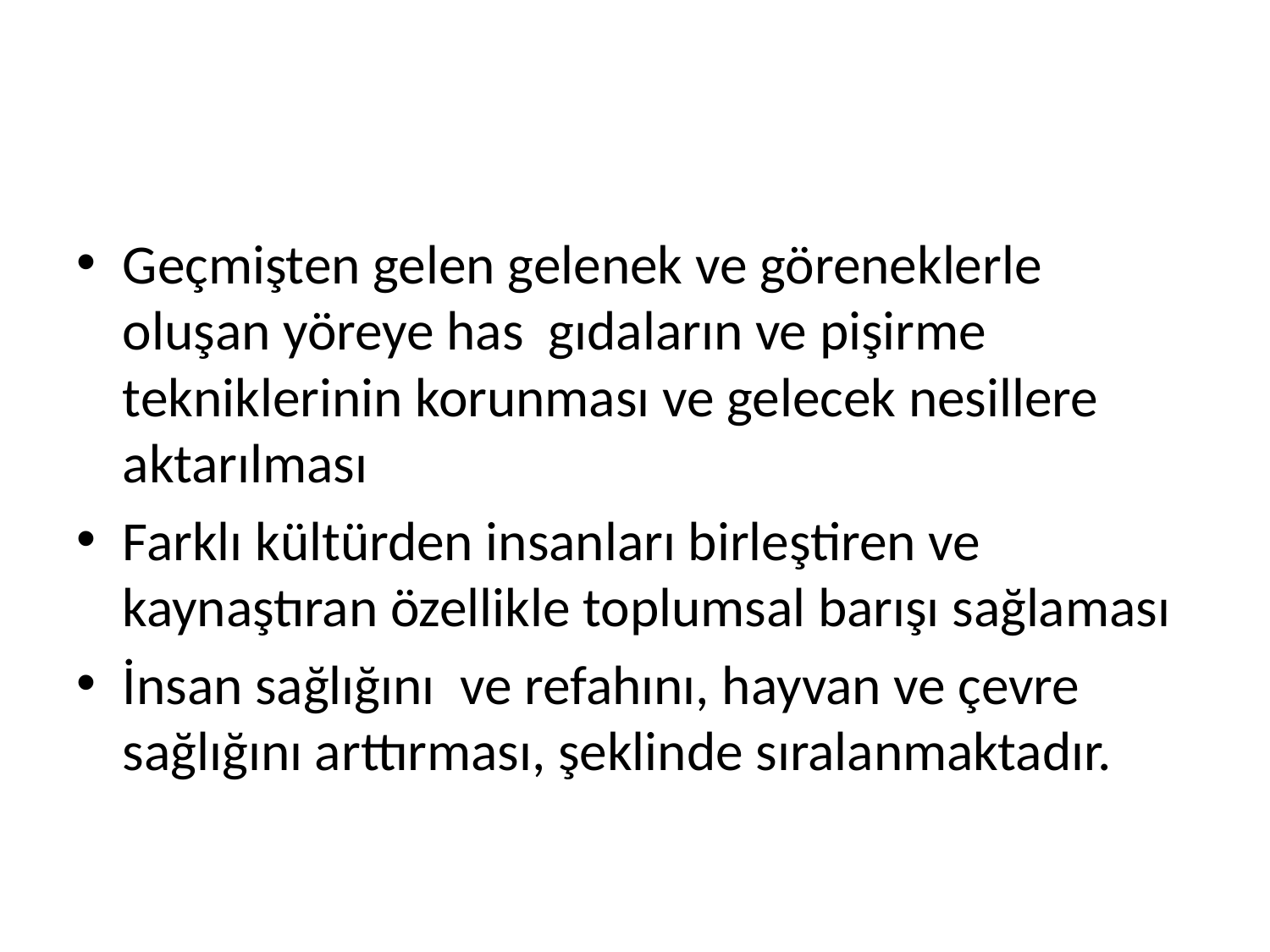

Geçmişten gelen gelenek ve göreneklerle oluşan yöreye has  gıdaların ve pişirme tekniklerinin korunması ve gelecek nesillere aktarılması
Farklı kültürden insanları birleştiren ve kaynaştıran özellikle toplumsal barışı sağlaması
İnsan sağlığını  ve refahını, hayvan ve çevre sağlığını arttırması, şeklinde sıralanmaktadır.